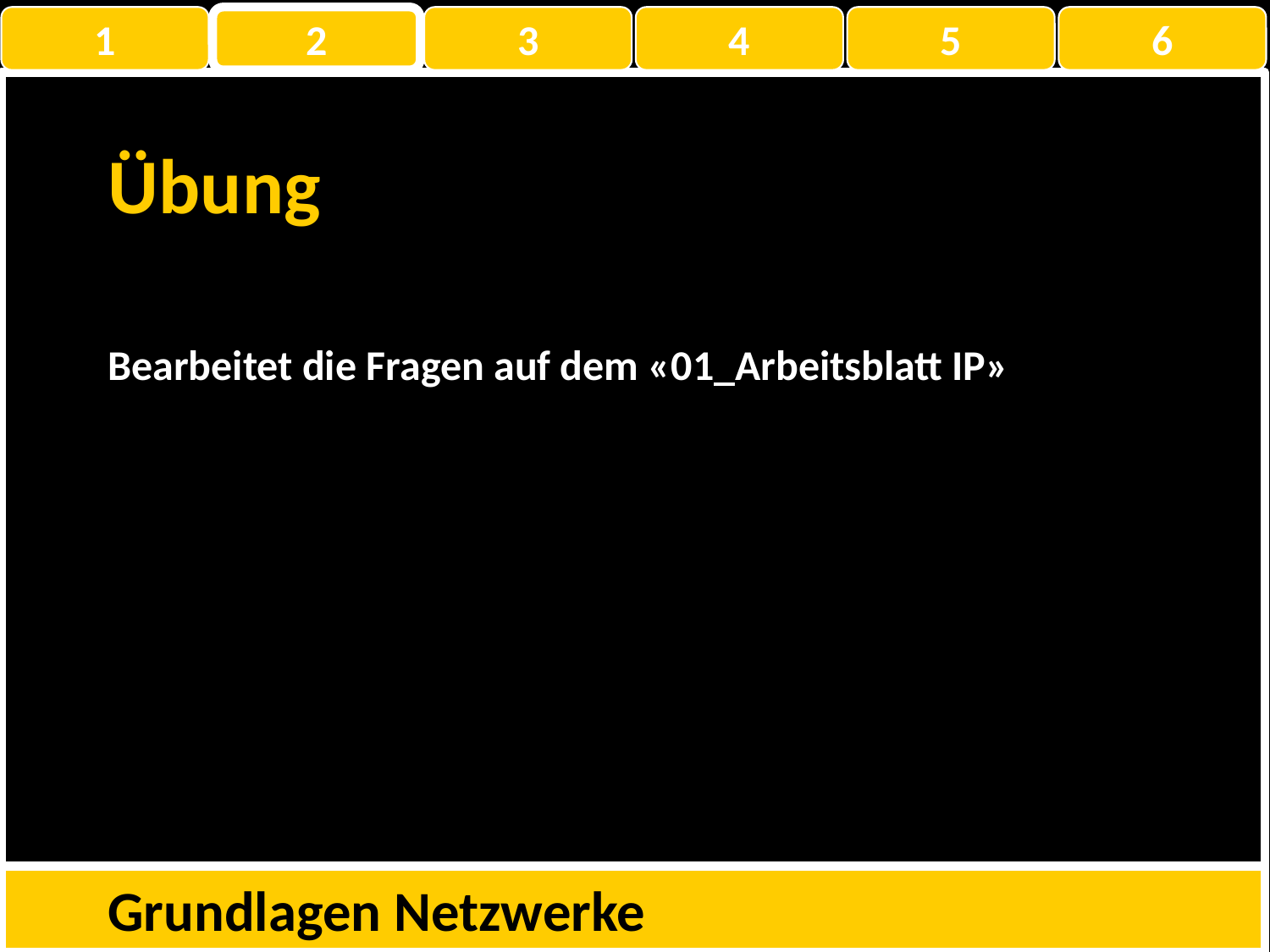

1
2
3
4
5
6

Übung
Bearbeitet die Fragen auf dem «01_Arbeitsblatt IP»

Grundlagen Netzwerke